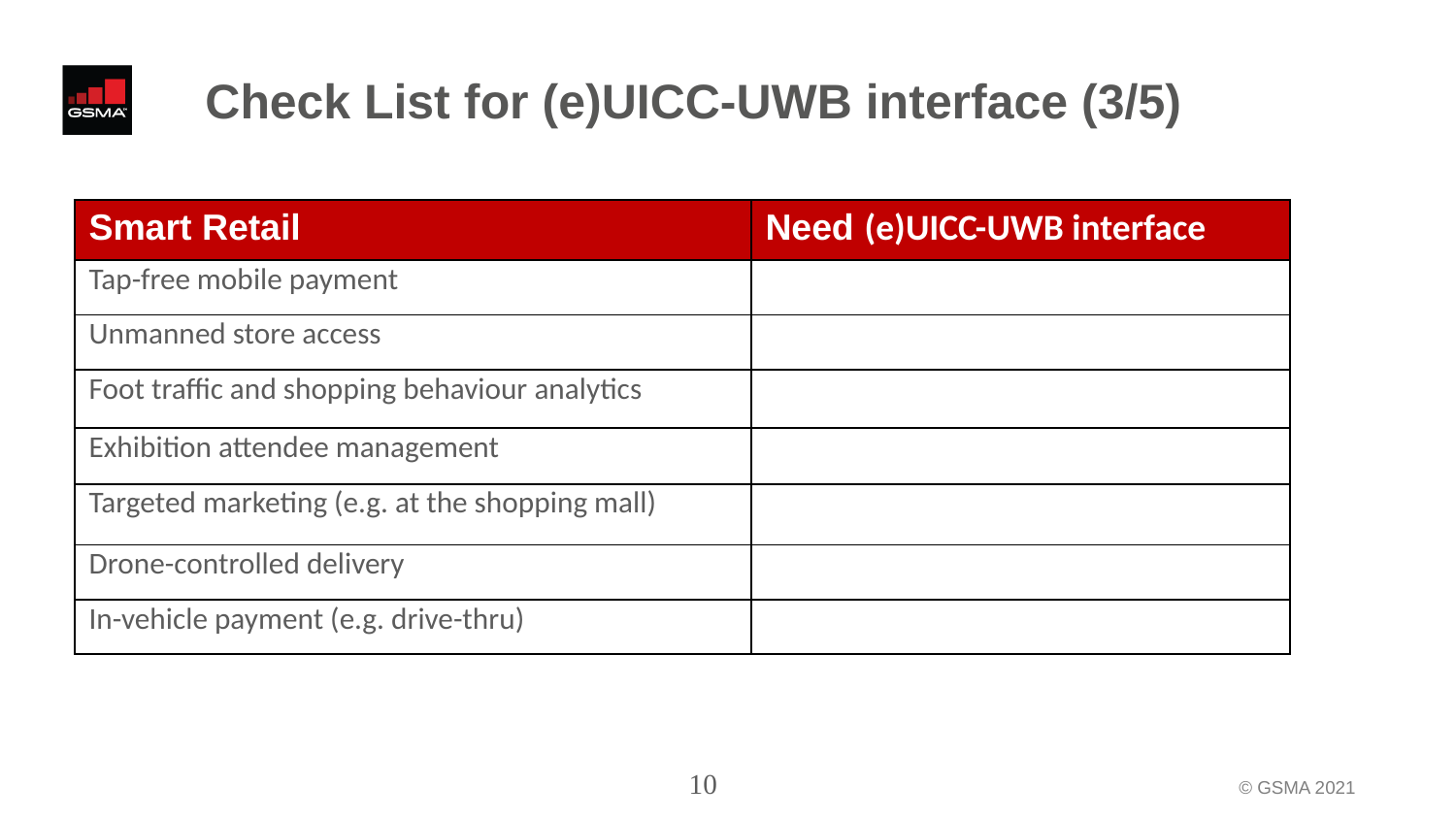

# Check List for (e)UICC-UWB interface (3/5)
| Smart Retail | Need (e)UICC-UWB interface |
| --- | --- |
| Tap-free mobile payment |  |
| Unmanned store access |  |
| Foot traffic and shopping behaviour analytics |  |
| Exhibition attendee management |  |
| Targeted marketing (e.g. at the shopping mall) |  |
| Drone-controlled delivery |  |
| In-vehicle payment (e.g. drive-thru) |  |
10